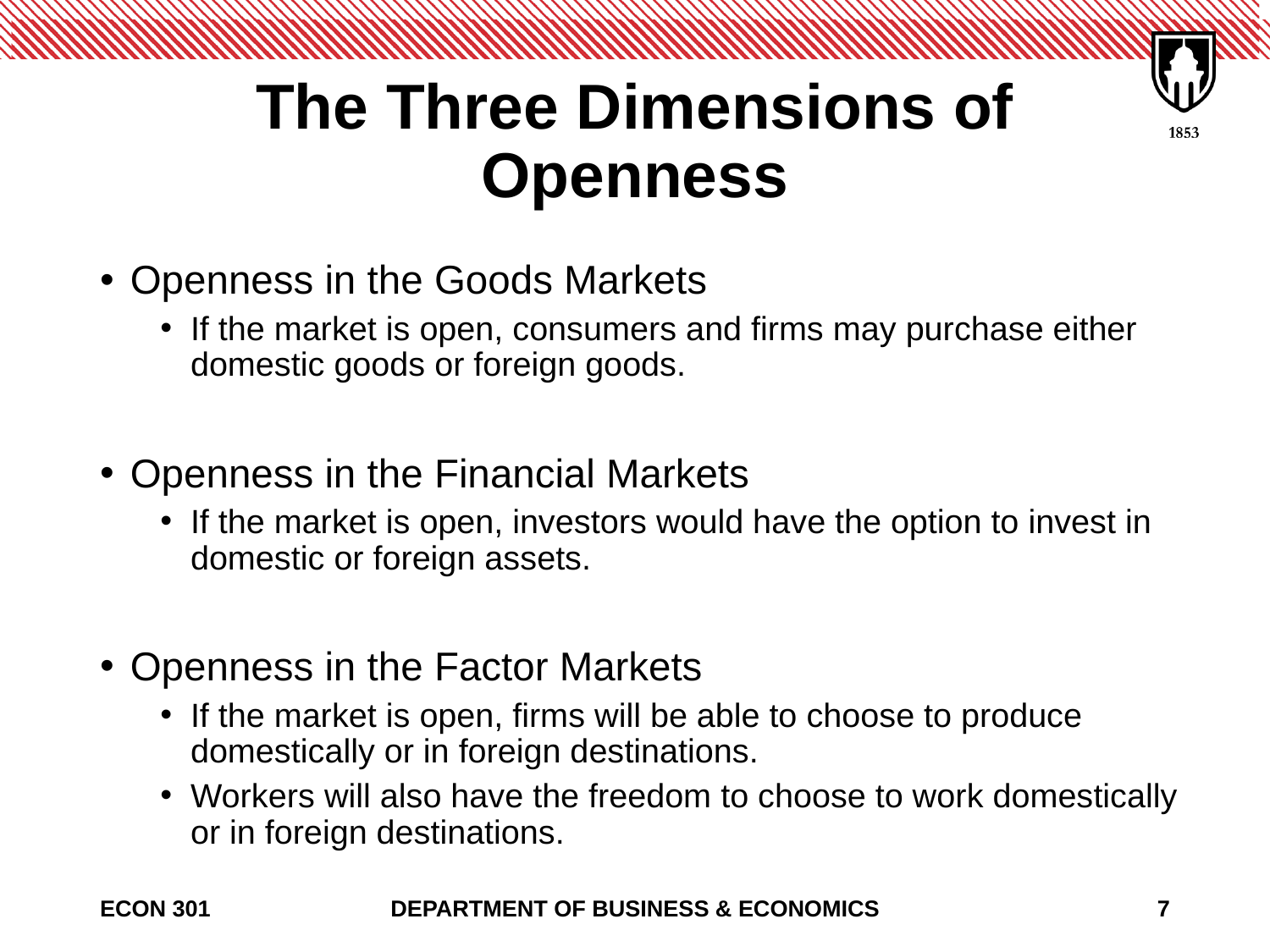

# The Three Dimensions of Openness
Openness in the Goods Markets
If the market is open, consumers and firms may purchase either domestic goods or foreign goods.

Openness in the Financial Markets
If the market is open, investors would have the option to invest in domestic or foreign assets.

Openness in the Factor Markets
If the market is open, firms will be able to choose to produce domestically or in foreign destinations.
Workers will also have the freedom to choose to work domestically or in foreign destinations.
ECON 301
DEPARTMENT OF BUSINESS & ECONOMICS
7